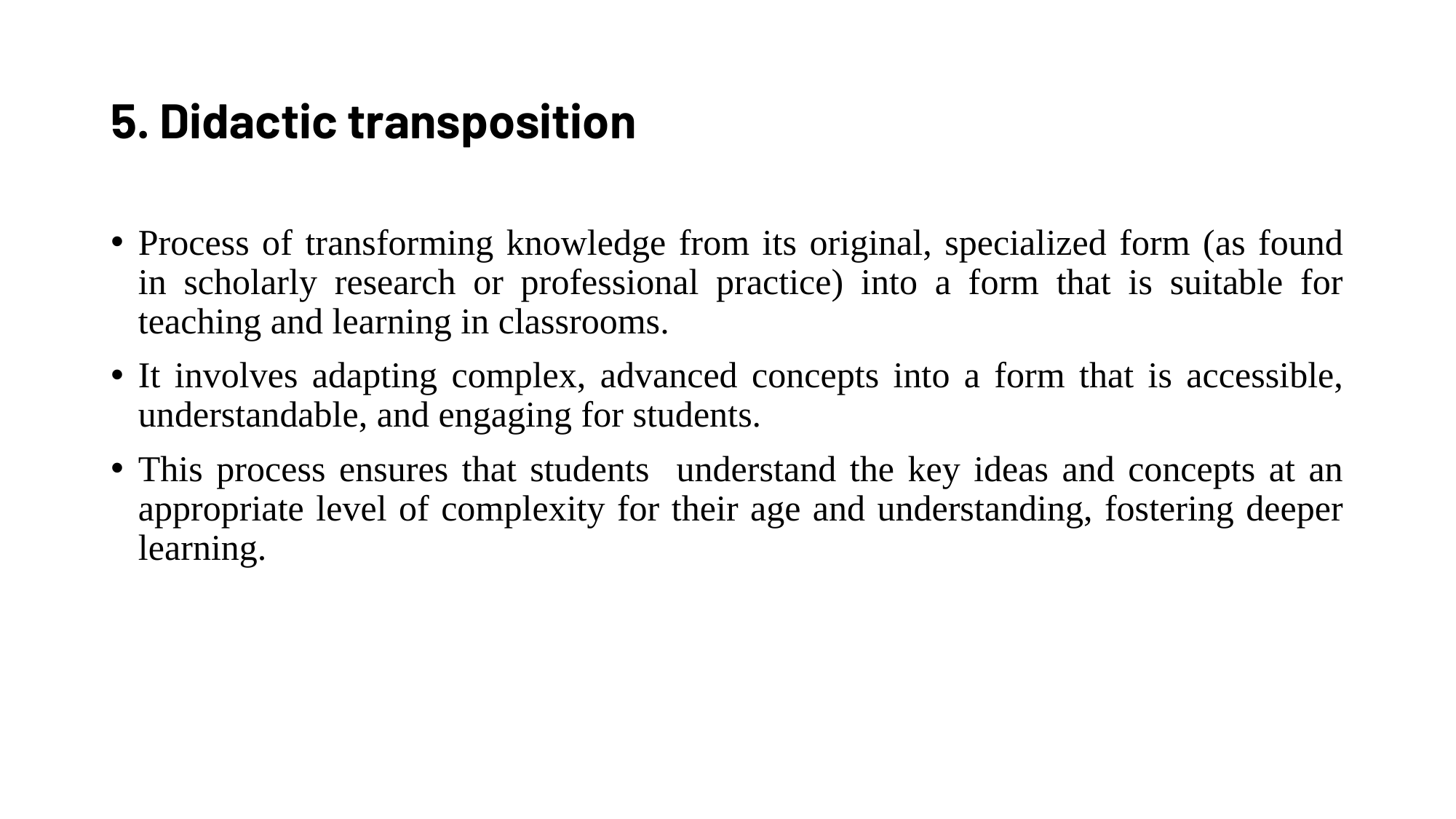

# 5. Didactic transposition
Process of transforming knowledge from its original, specialized form (as found in scholarly research or professional practice) into a form that is suitable for teaching and learning in classrooms.
It involves adapting complex, advanced concepts into a form that is accessible, understandable, and engaging for students.
This process ensures that students  understand the key ideas and concepts at an appropriate level of complexity for their age and understanding, fostering deeper learning.